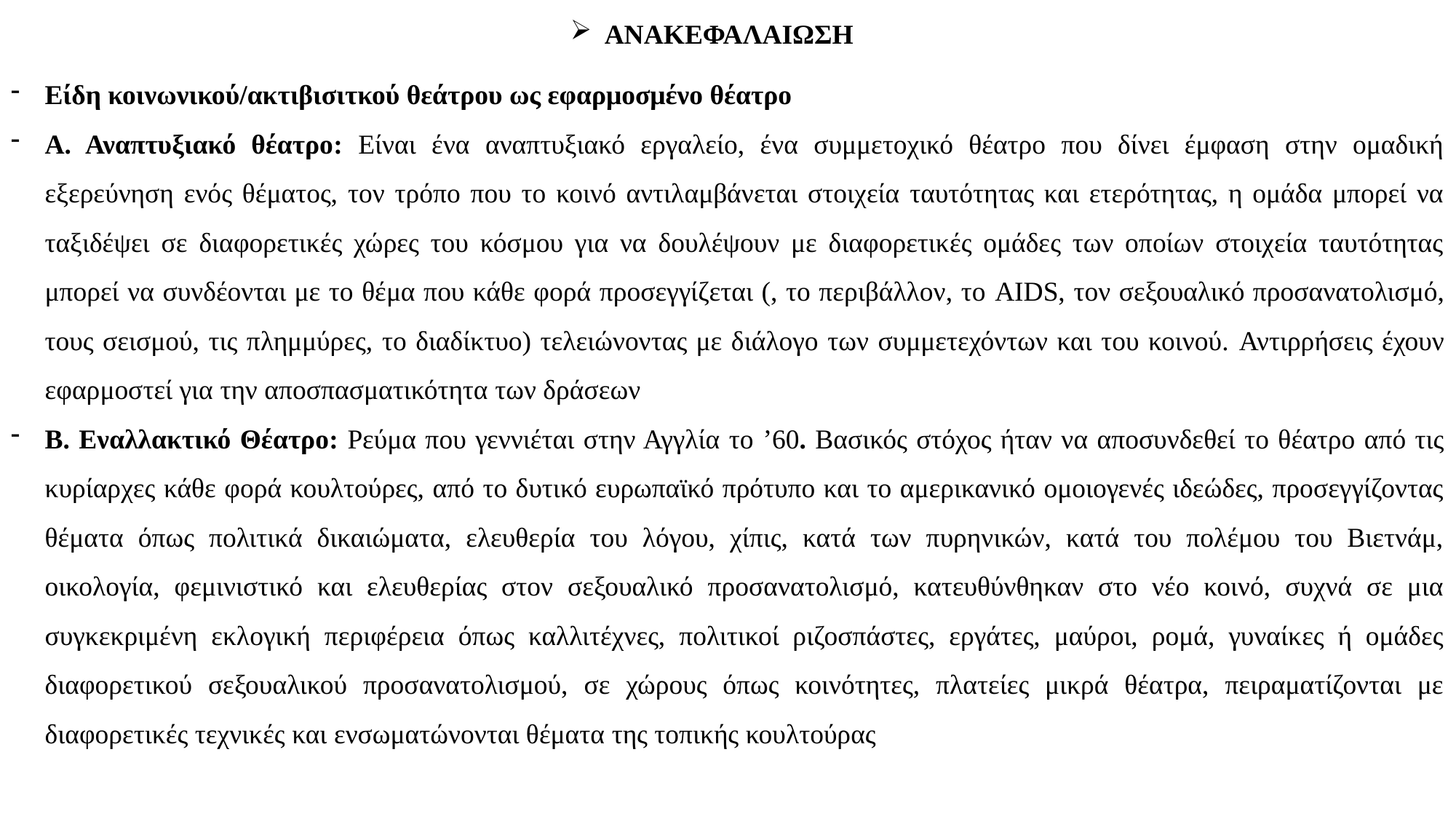

ΑΝΑΚΕΦΑΛΑΙΩΣΗ
Είδη κοινωνικού/ακτιβισιτκού θεάτρου ως εφαρμοσμένο θέατρο
Α. Αναπτυξιακό θέατρο: Είναι ένα αναπτυξιακό εργαλείο, ένα συμμετοχικό θέατρο που δίνει έμφαση στην ομαδική εξερεύνηση ενός θέματος, τον τρόπο που το κοινό αντιλαμβάνεται στοιχεία ταυτότητας και ετερότητας, η ομάδα μπορεί να ταξιδέψει σε διαφορετικές χώρες του κόσμου για να δουλέψουν με διαφορετικές ομάδες των οποίων στοιχεία ταυτότητας μπορεί να συνδέονται με το θέμα που κάθε φορά προσεγγίζεται (, το περιβάλλον, το AIDS, τον σεξουαλικό προσανατολισμό, τους σεισμού, τις πλημμύρες, το διαδίκτυο) τελειώνοντας με διάλογο των συμμετεχόντων και του κοινού. Αντιρρήσεις έχουν εφαρμοστεί για την αποσπασματικότητα των δράσεων
Β. Εναλλακτικό Θέατρο: Ρεύμα που γεννιέται στην Αγγλία το ’60. Βασικός στόχος ήταν να αποσυνδεθεί το θέατρο από τις κυρίαρχες κάθε φορά κουλτούρες, από το δυτικό ευρωπαϊκό πρότυπο και το αμερικανικό ομοιογενές ιδεώδες, προσεγγίζοντας θέματα όπως πολιτικά δικαιώματα, ελευθερία του λόγου, χίπις, κατά των πυρηνικών, κατά του πολέμου του Βιετνάμ, οικολογία, φεμινιστικό και ελευθερίας στον σεξουαλικό προσανατολισμό, κατευθύνθηκαν στο νέο κοινό, συχνά σε μια συγκεκριμένη εκλογική περιφέρεια όπως καλλιτέχνες, πολιτικοί ριζοσπάστες, εργάτες, μαύροι, ρομά, γυναίκες ή ομάδες διαφορετικού σεξουαλικού προσανατολισμού, σε χώρους όπως κοινότητες, πλατείες μικρά θέατρα, πειραματίζονται με διαφορετικές τεχνικές και ενσωματώνονται θέματα της τοπικής κουλτούρας